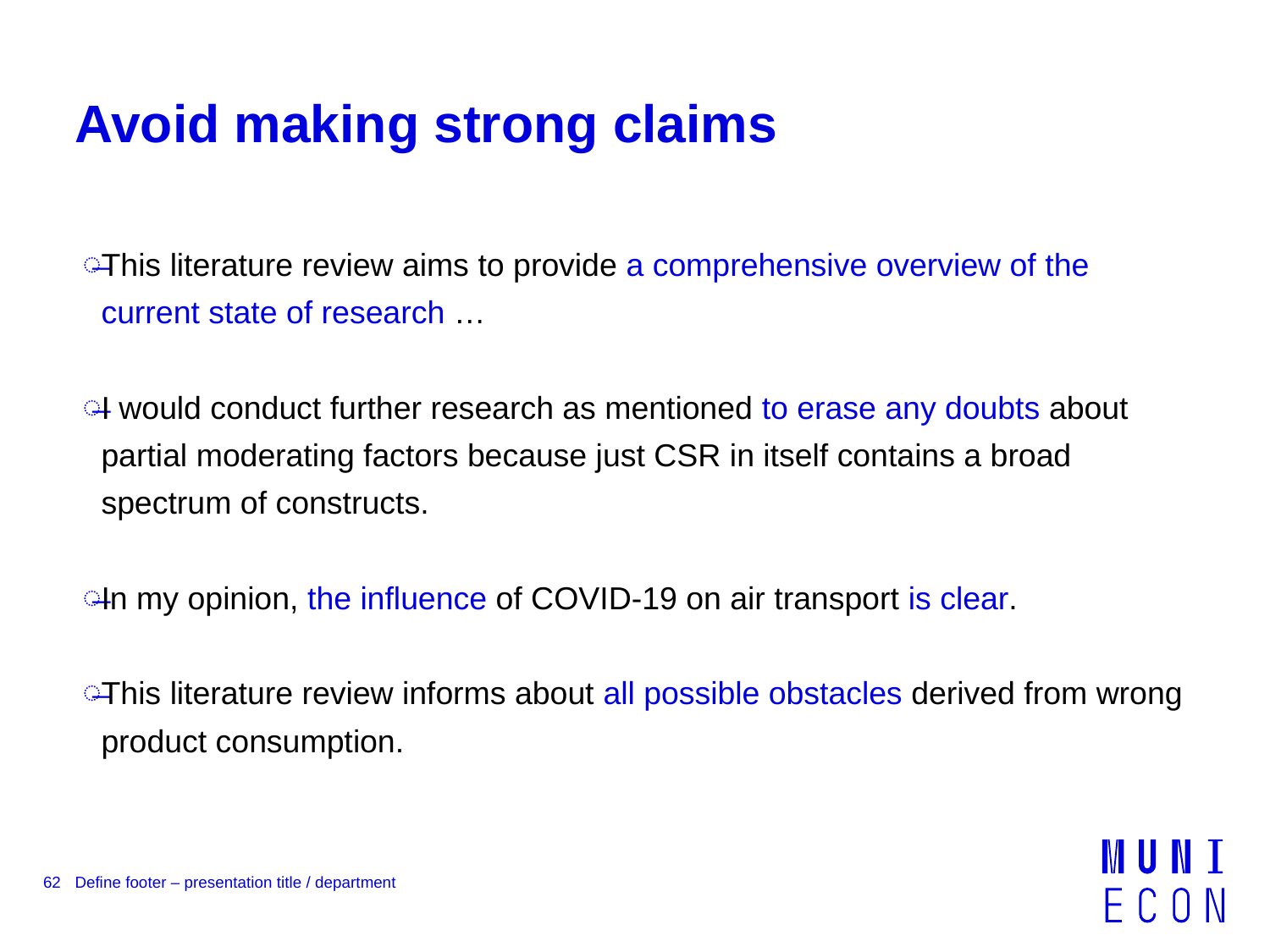

# Avoid making strong claims
This literature review aims to provide a comprehensive overview of the current state of research …

I would conduct further research as mentioned to erase any doubts about partial moderating factors because just CSR in itself contains a broad spectrum of constructs.

In my opinion, the influence of COVID-19 on air transport is clear.

This literature review informs about all possible obstacles derived from wrong product consumption.

62
Define footer – presentation title / department